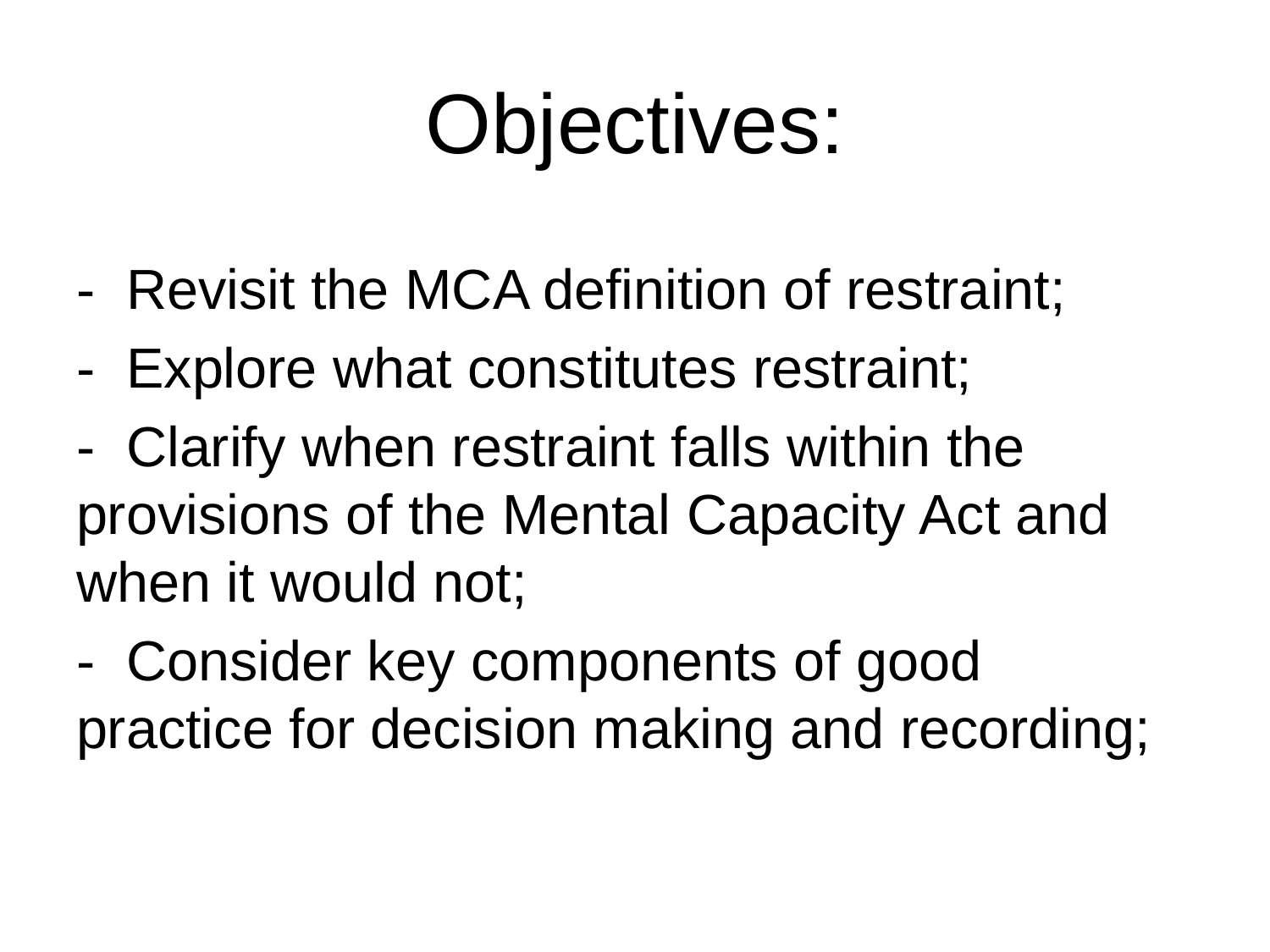

# Objectives:
-  Revisit the MCA definition of restraint;
-  Explore what constitutes restraint;
-  Clarify when restraint falls within the provisions of the Mental Capacity Act and when it would not;
-  Consider key components of good practice for decision making and recording;